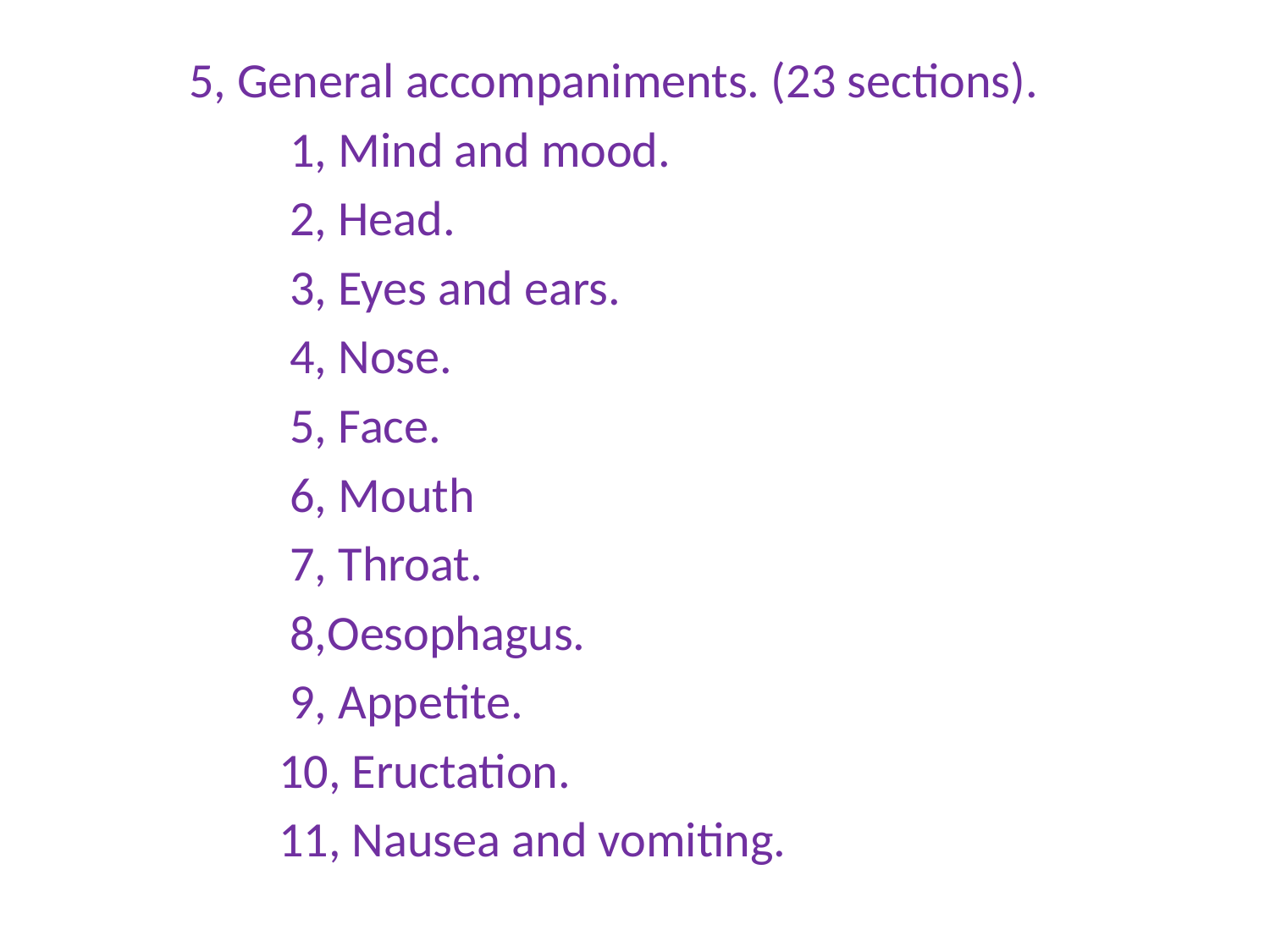

5, General accompaniments. (23 sections).
                    1, Mind and mood.
                    2, Head.
                    3, Eyes and ears.
                    4, Nose.
                    5, Face.
                    6, Mouth
                    7, Throat.
                    8,Oesophagus.
                    9, Appetite.
                   10, Eructation.
                   11, Nausea and vomiting.